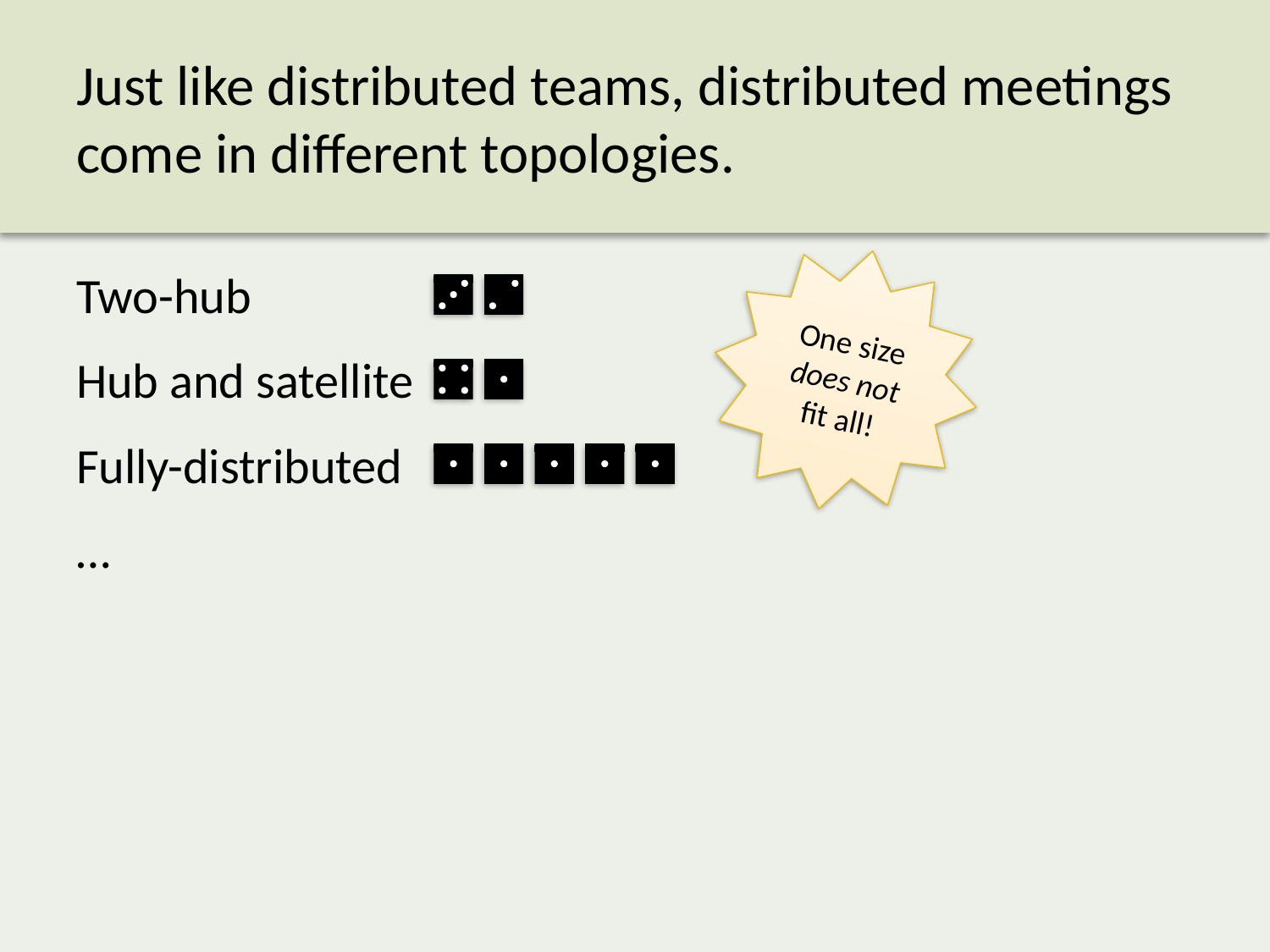

# Just like distributed teams, distributed meetings come in different topologies.
One size does not fit all!
Two-hub
Hub and satellite
Fully-distributed
…